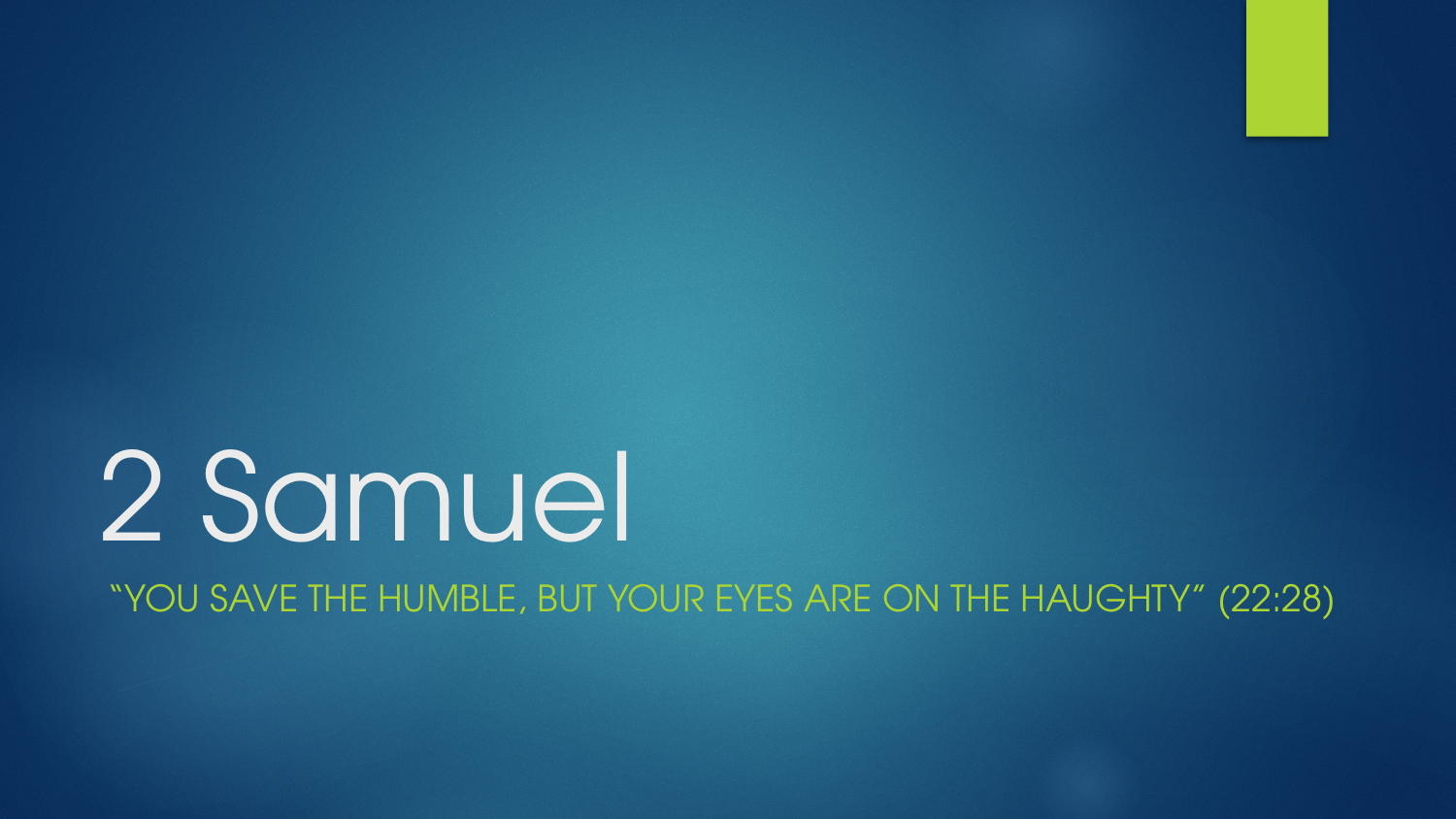

# 2 Samuel
“you save the humble, But your eyes are on the haughty” (22:28)